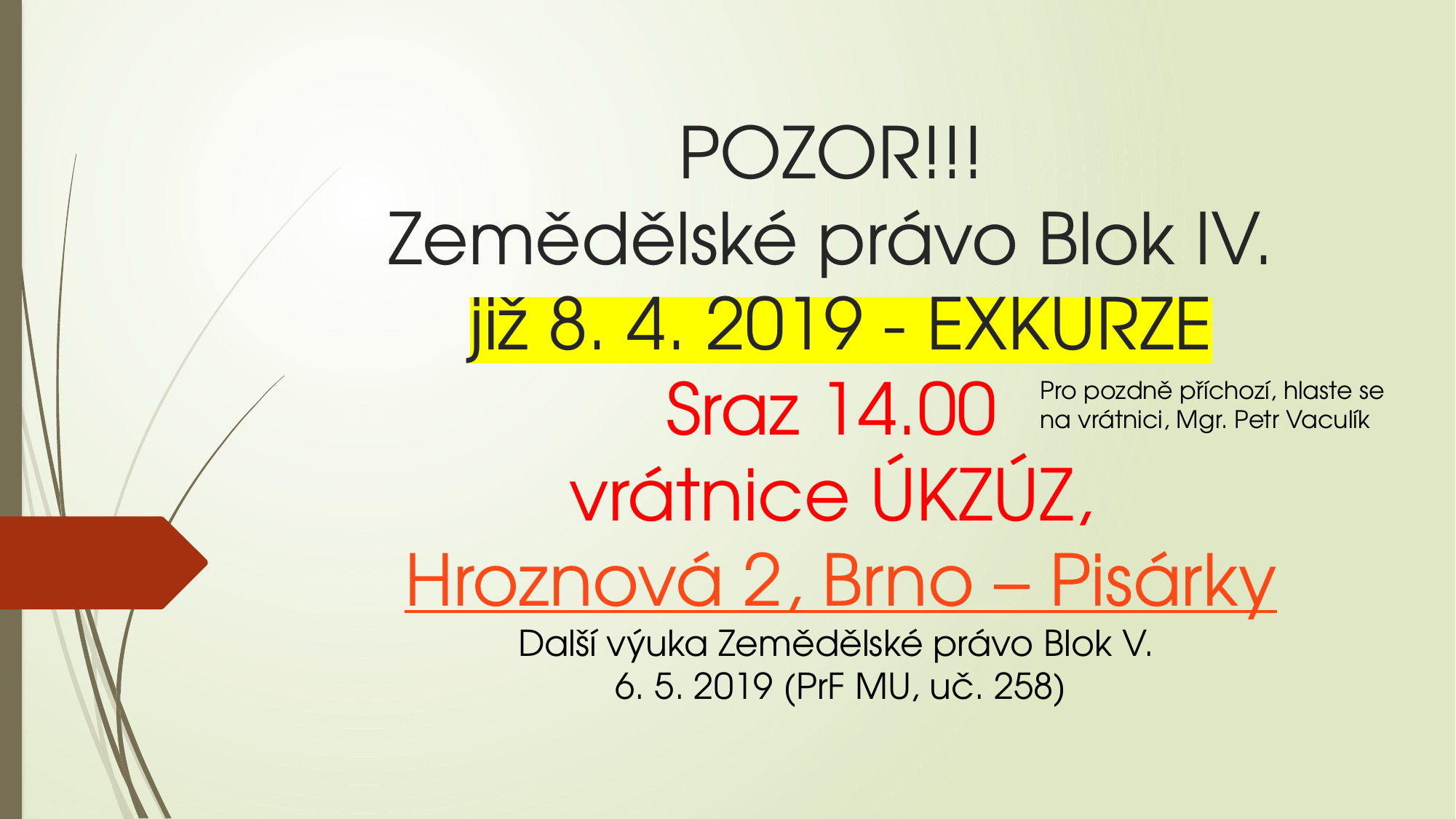

# POZOR!!! Zemědělské právo Blok IV. již 8. 4. 2019 - EXKURZE Sraz 14.00 vrátnice ÚKZÚZ, Hroznová 2, Brno – Pisárky Další výuka Zemědělské právo Blok V. 6. 5. 2019 (PrF MU, uč. 258)
Pro pozdně příchozí, hlaste se na vrátnici, Mgr. Petr Vaculík